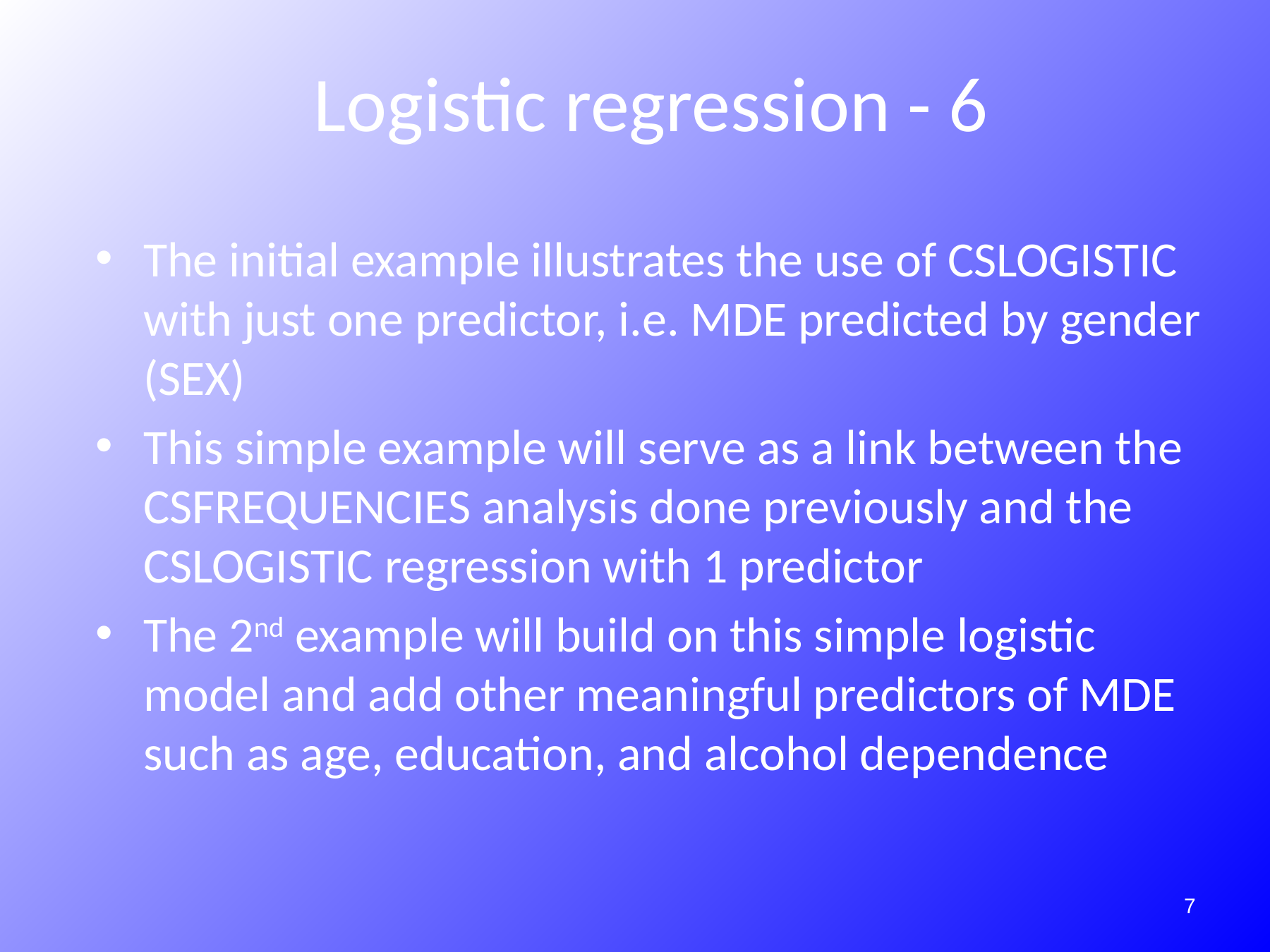

# Logistic regression - 6
The initial example illustrates the use of CSLOGISTIC with just one predictor, i.e. MDE predicted by gender (SEX)
This simple example will serve as a link between the CSFREQUENCIES analysis done previously and the CSLOGISTIC regression with 1 predictor
The 2nd example will build on this simple logistic model and add other meaningful predictors of MDE such as age, education, and alcohol dependence
7